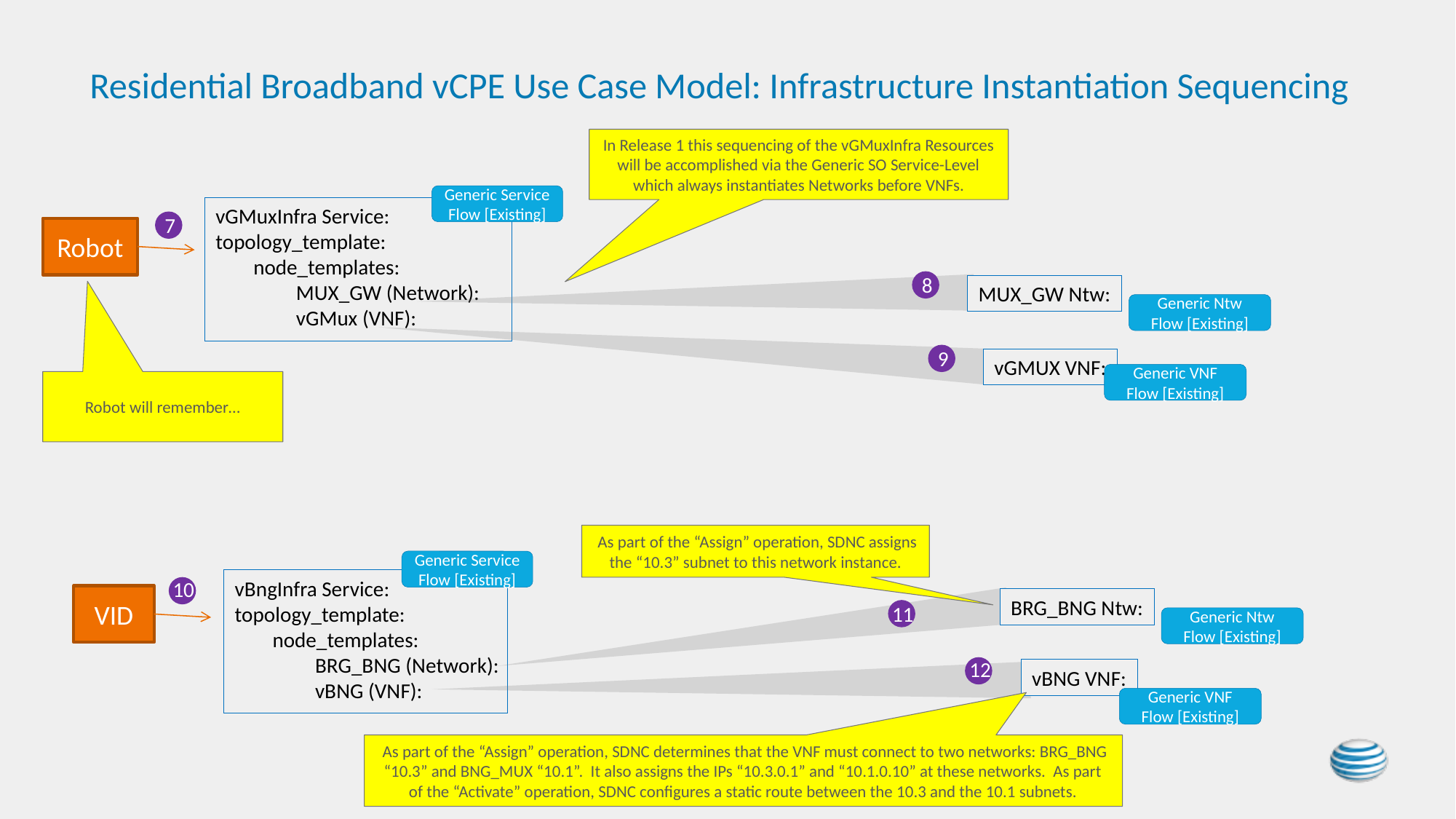

# Residential Broadband vCPE Use Case Model: Infrastructure Instantiation Sequencing
In Release 1 this sequencing of the vGMuxInfra Resources will be accomplished via the Generic SO Service-Level which always instantiates Networks before VNFs.
Generic Service Flow [Existing]
vGMuxInfra Service:
topology_template:
        node_templates:
                 MUX_GW (Network):
                 vGMux (VNF):
7

Robot
8

MUX_GW Ntw:
Generic Ntw
Flow [Existing]

9

vGMUX VNF:
Generic VNF
Flow [Existing]
Robot will remember…
 As part of the “Assign” operation, SDNC assigns the “10.3” subnet to this network instance.
Generic Service Flow [Existing]
vBngInfra Service:
topology_template:
        node_templates:
                 BRG_BNG (Network):
                 vBNG (VNF):
10

VID

BRG_BNG Ntw:
11

Generic Ntw
Flow [Existing]
12

vBNG VNF:

Generic VNF
Flow [Existing]
 As part of the “Assign” operation, SDNC determines that the VNF must connect to two networks: BRG_BNG “10.3” and BNG_MUX “10.1”.  It also assigns the IPs “10.3.0.1” and “10.1.0.10” at these networks.  As part of the “Activate” operation, SDNC configures a static route between the 10.3 and the 10.1 subnets.